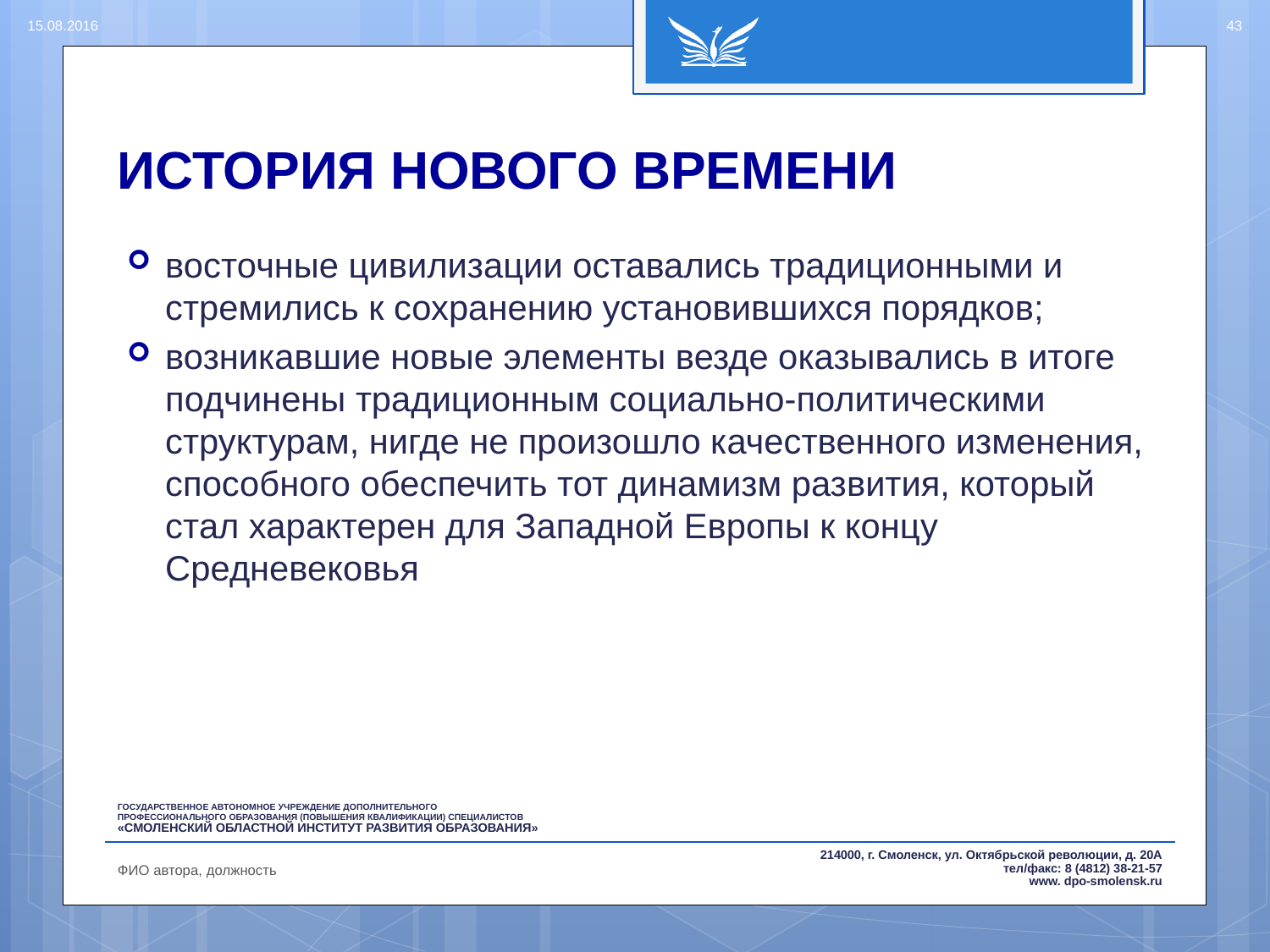

15.08.2016
43
# ИСТОРИЯ НОВОГО ВРЕМЕНИ
восточные цивилизации оставались традиционными и стремились к сохранению установившихся порядков;
возникавшие новые элементы везде оказывались в итоге подчинены традиционным социально-политическими структурам, нигде не произошло качественного изменения, способного обеспечить тот динамизм развития, который стал характерен для Западной Европы к концу Средневековья
ФИО автора, должность